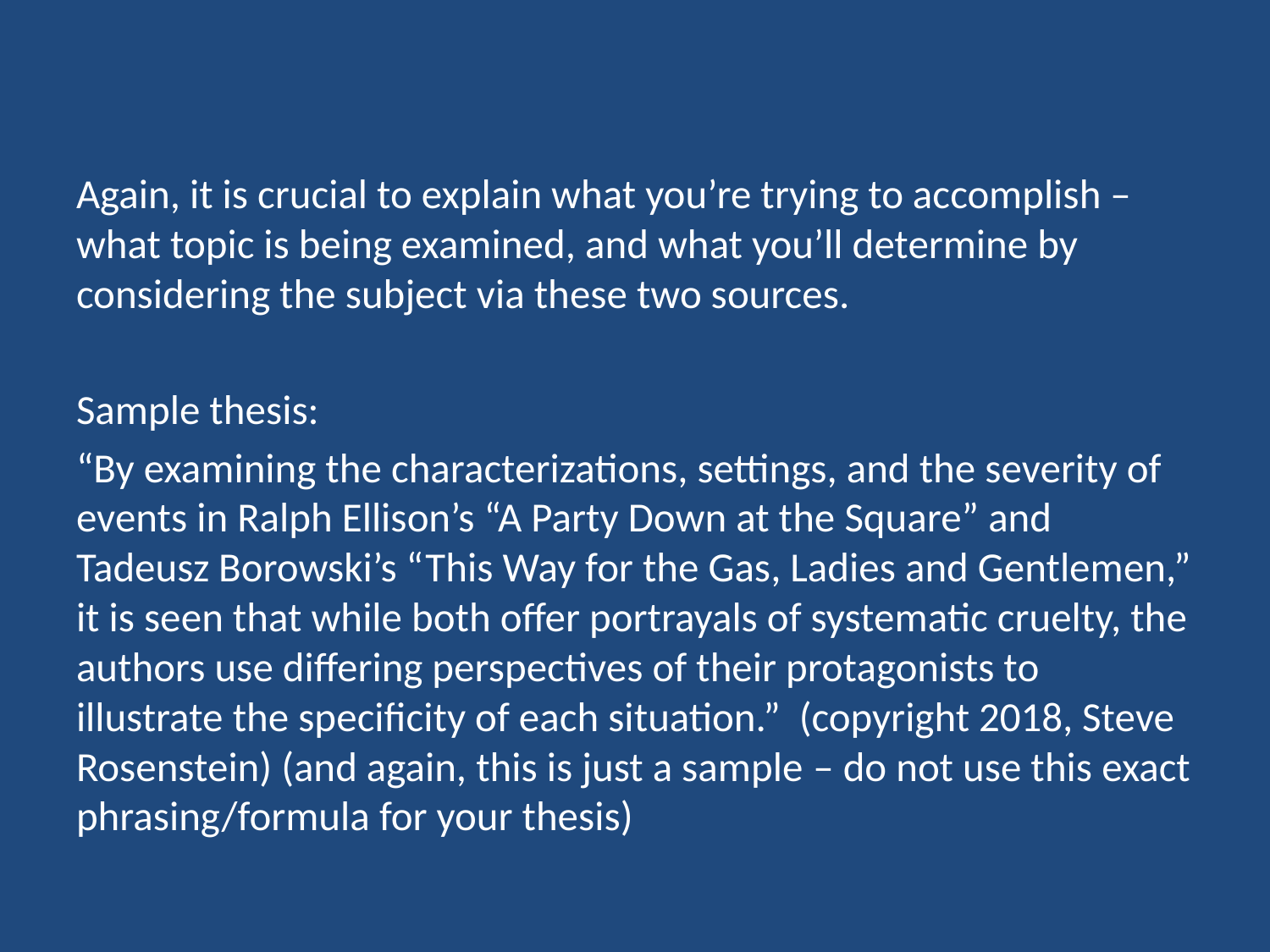

#
Again, it is crucial to explain what you’re trying to accomplish – what topic is being examined, and what you’ll determine by considering the subject via these two sources.

Sample thesis:
“By examining the characterizations, settings, and the severity of events in Ralph Ellison’s “A Party Down at the Square” and Tadeusz Borowski’s “This Way for the Gas, Ladies and Gentlemen,” it is seen that while both offer portrayals of systematic cruelty, the authors use differing perspectives of their protagonists to illustrate the specificity of each situation.”  (copyright 2018, Steve Rosenstein) (and again, this is just a sample – do not use this exact phrasing/formula for your thesis)